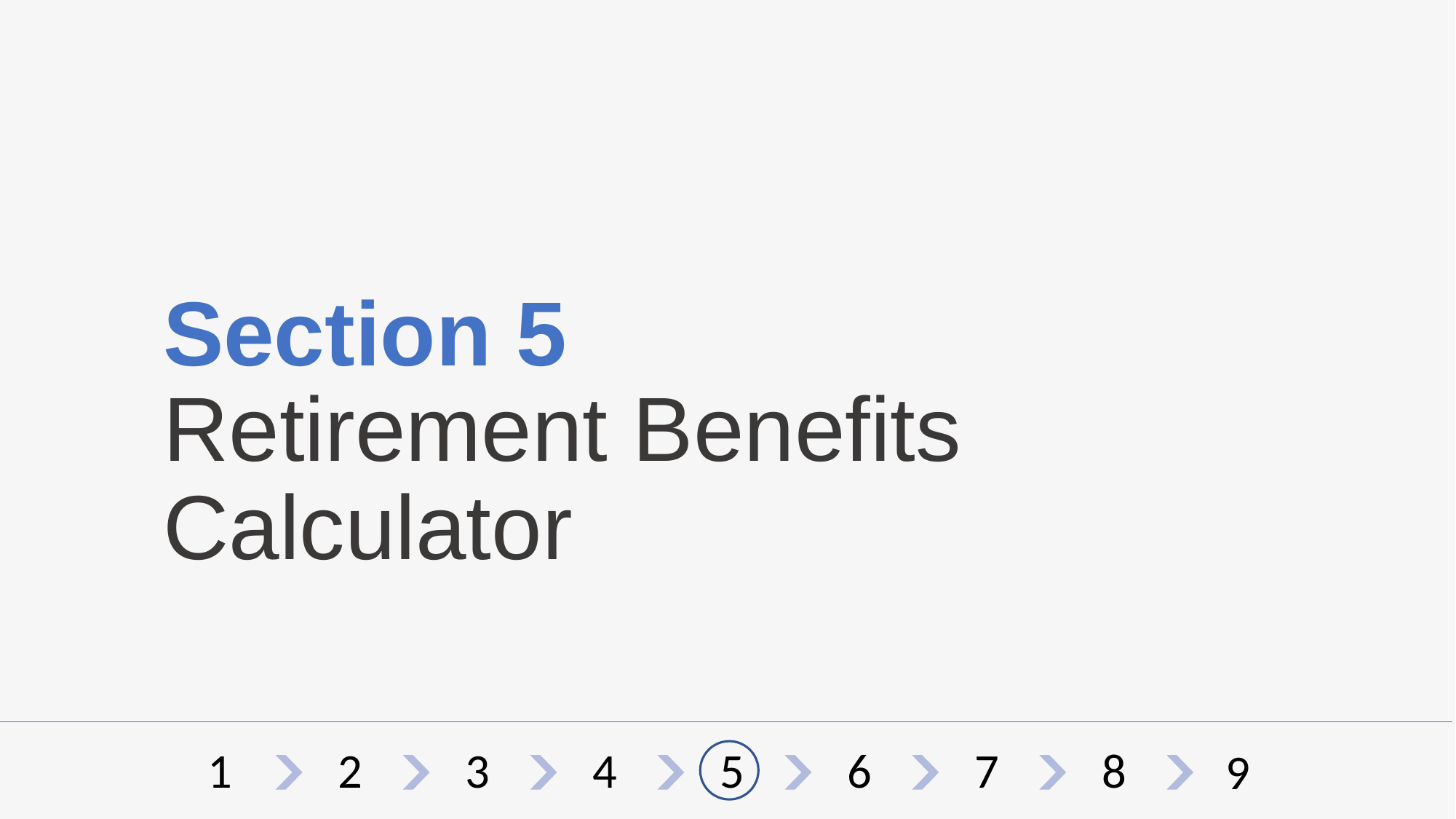

# Section 5
Retirement Benefits Calculator
1
2
3
4
5
6
7
8
9